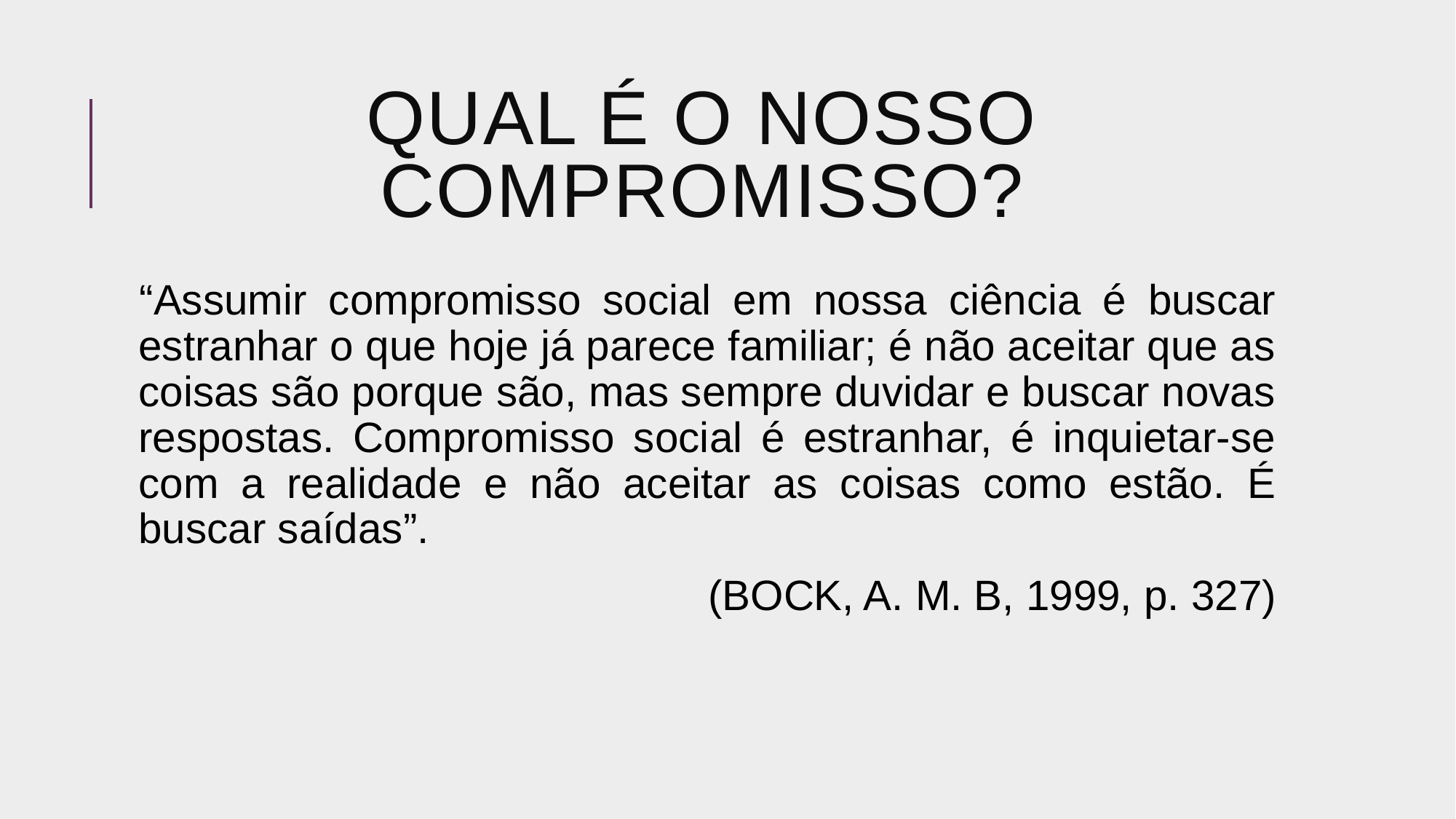

# qual é o nosso compromisso?
“Assumir compromisso social em nossa ciência é buscar estranhar o que hoje já parece familiar; é não aceitar que as coisas são porque são, mas sempre duvidar e buscar novas respostas. Compromisso social é estranhar, é inquietar-se com a realidade e não aceitar as coisas como estão. É buscar saídas”.
(BOCK, A. M. B, 1999, p. 327)